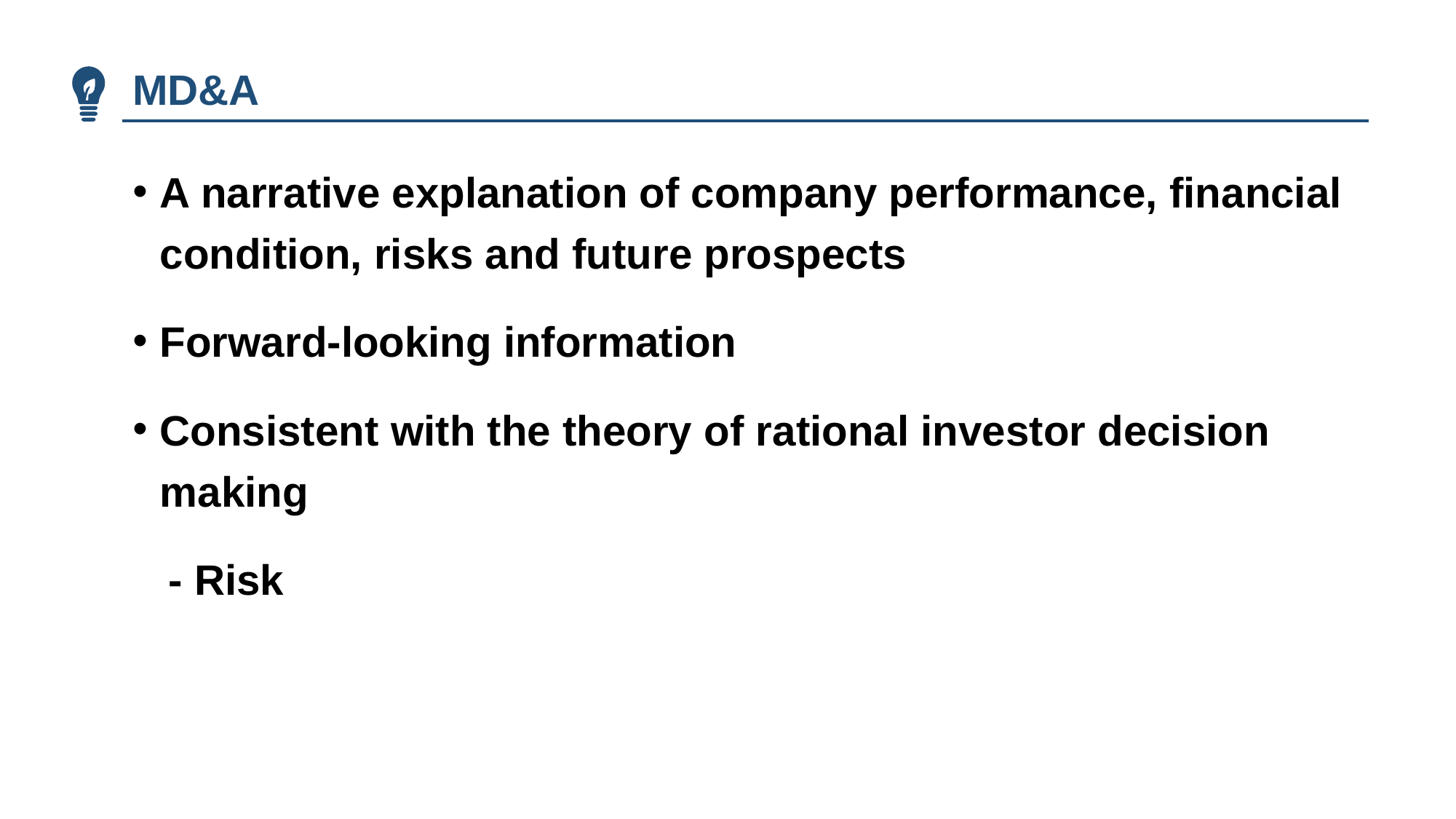

MD&A

A narrative explanation of company performance, financial condition, risks and future prospects
Forward-looking information
Consistent with the theory of rational investor decision making
   - Risk